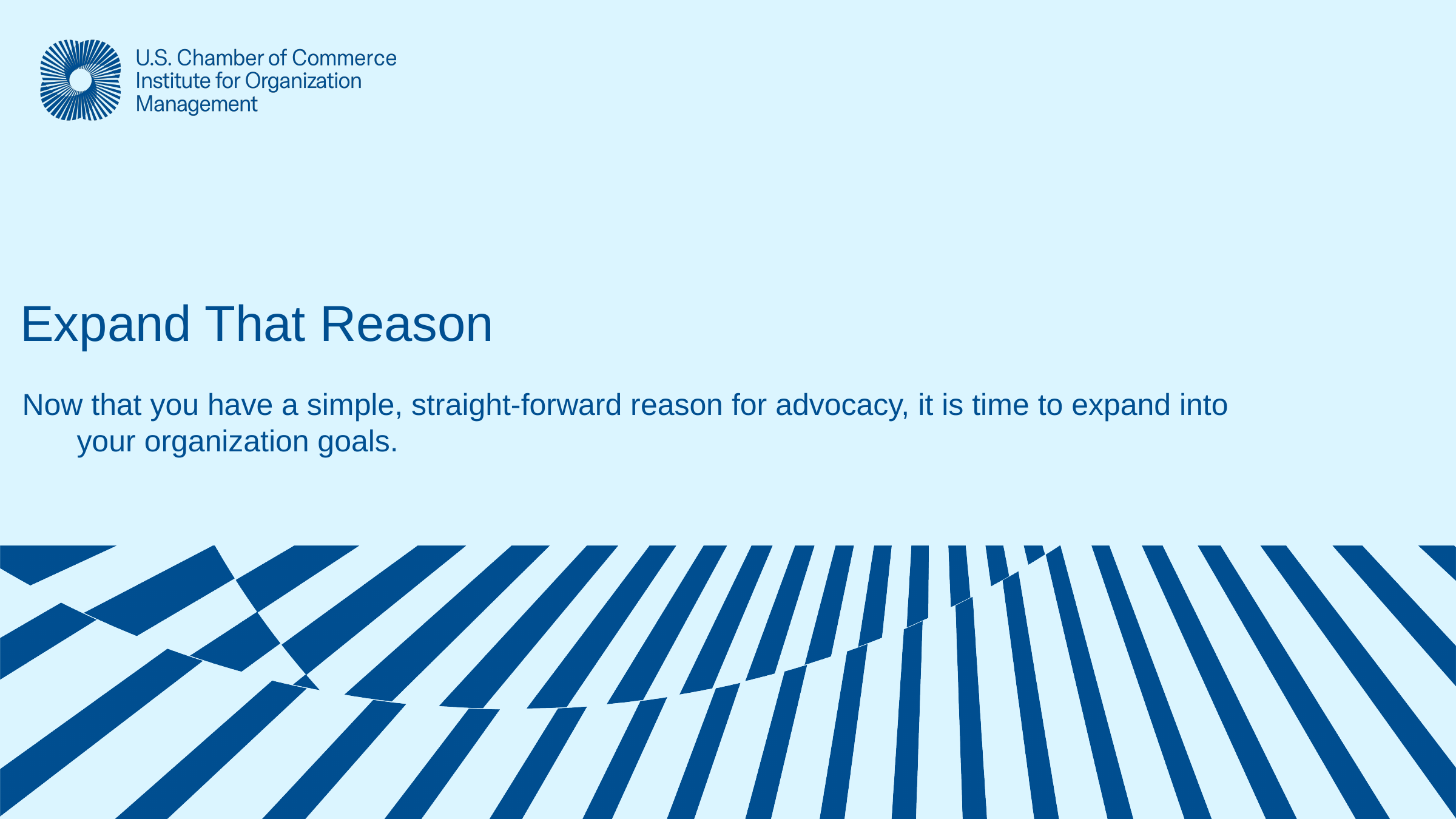

# Expand That Reason
Now that you have a simple, straight-forward reason for advocacy, it is time to expand into your organization goals.